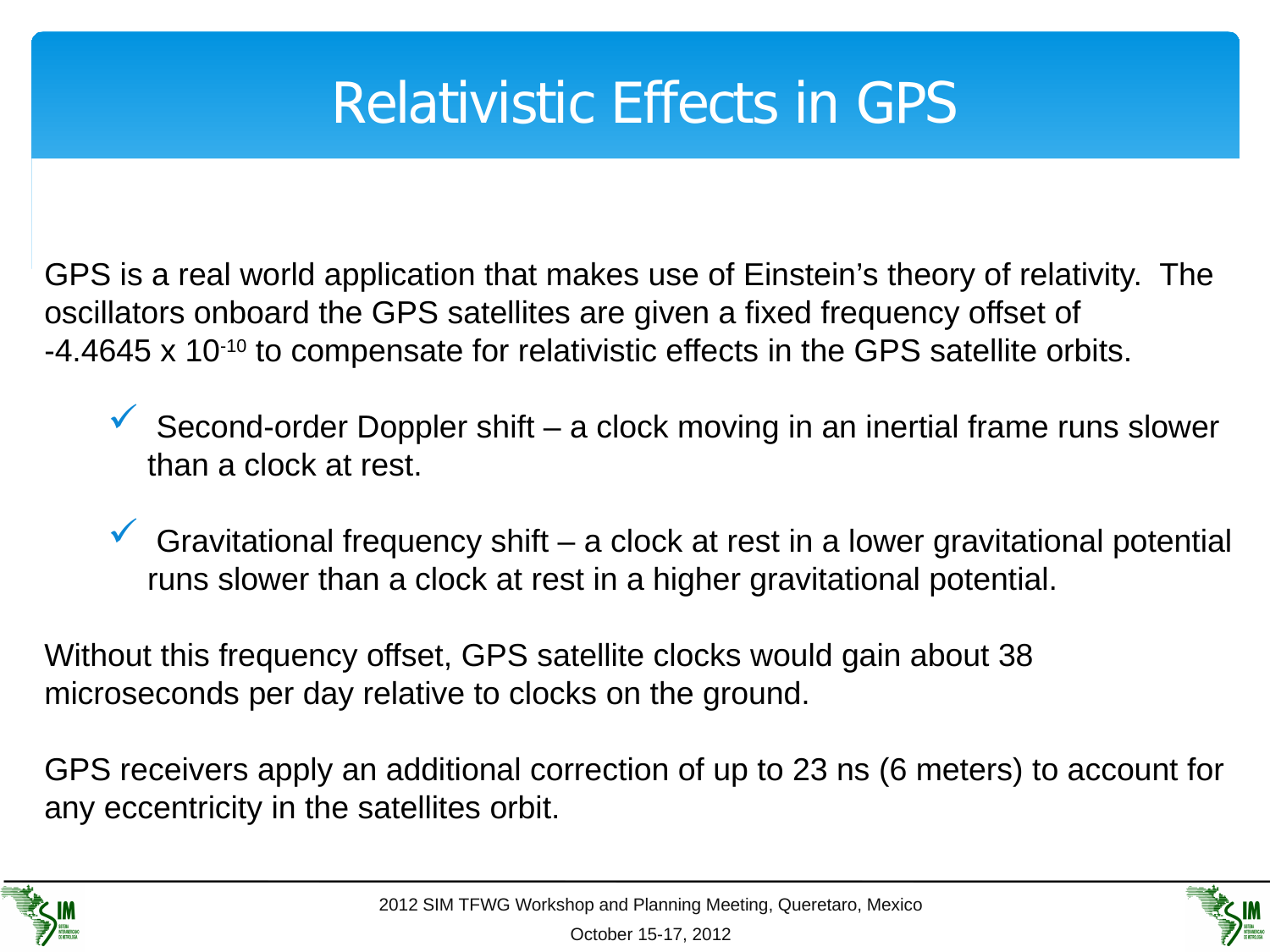

# Relativistic Effects in GPS

GPS is a real world application that makes use of Einstein’s theory of relativity.  The oscillators onboard the GPS satellites are given a fixed frequency offset of                 -4.4645 x 10-10 to compensate for relativistic effects in the GPS satellite orbits.

 Second-order Doppler shift – a clock moving in an inertial frame runs slower than a clock at rest.

 Gravitational frequency shift – a clock at rest in a lower gravitational potential runs slower than a clock at rest in a higher gravitational potential.

Without this frequency offset, GPS satellite clocks would gain about 38 microseconds per day relative to clocks on the ground.

GPS receivers apply an additional correction of up to 23 ns (6 meters) to account for any eccentricity in the satellites orbit.